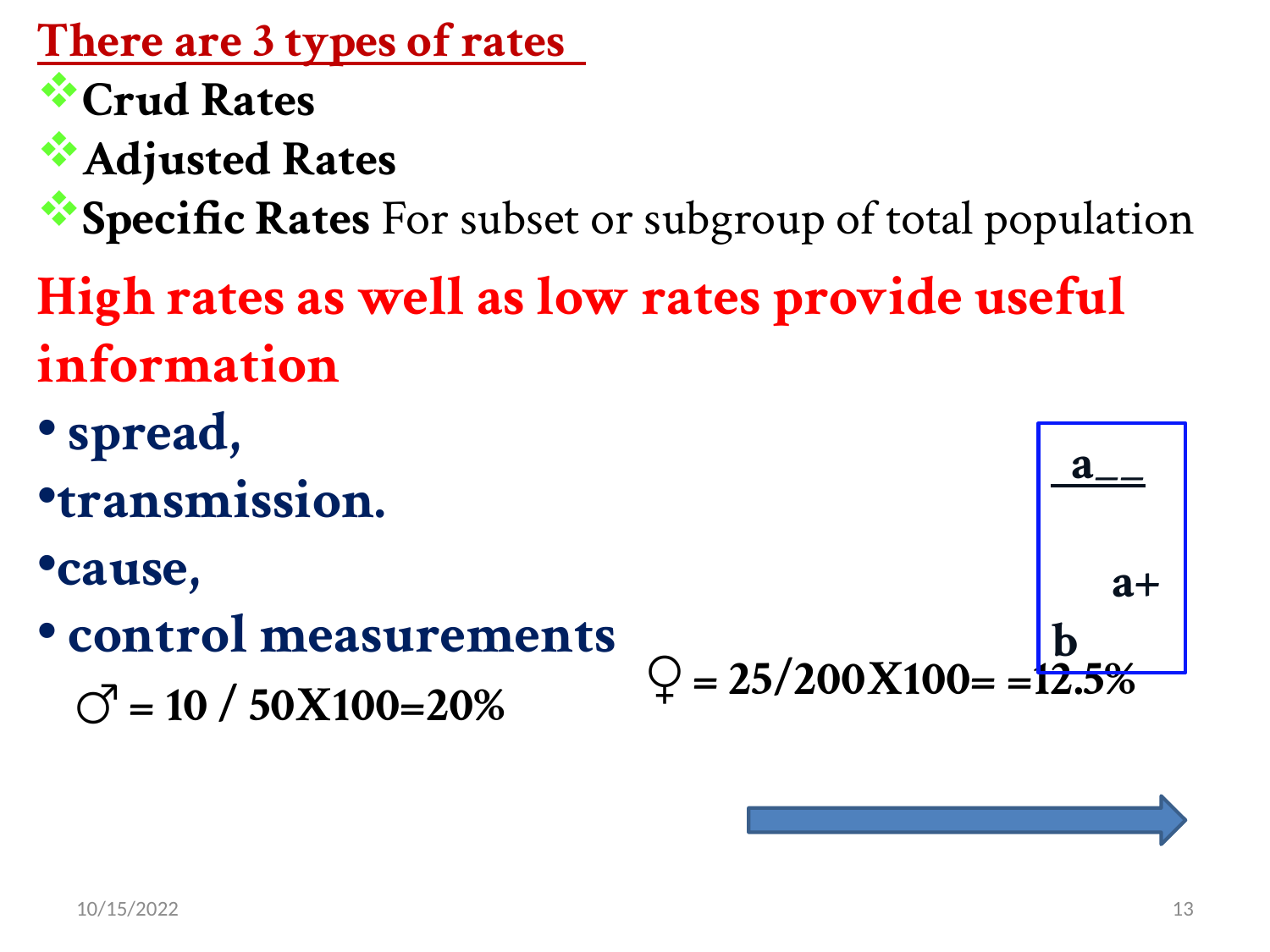

There are 3 types of rates
Crud Rates
Adjusted Rates
Specific Rates For subset or subgroup of total population
High rates as well as low rates provide useful information
 spread,
transmission.
cause,
 control measurements
  a__                      a+ b
♀ = 25/200X100= =12.5%
♂ = 10 / 50X100=20%

10/15/2022
13